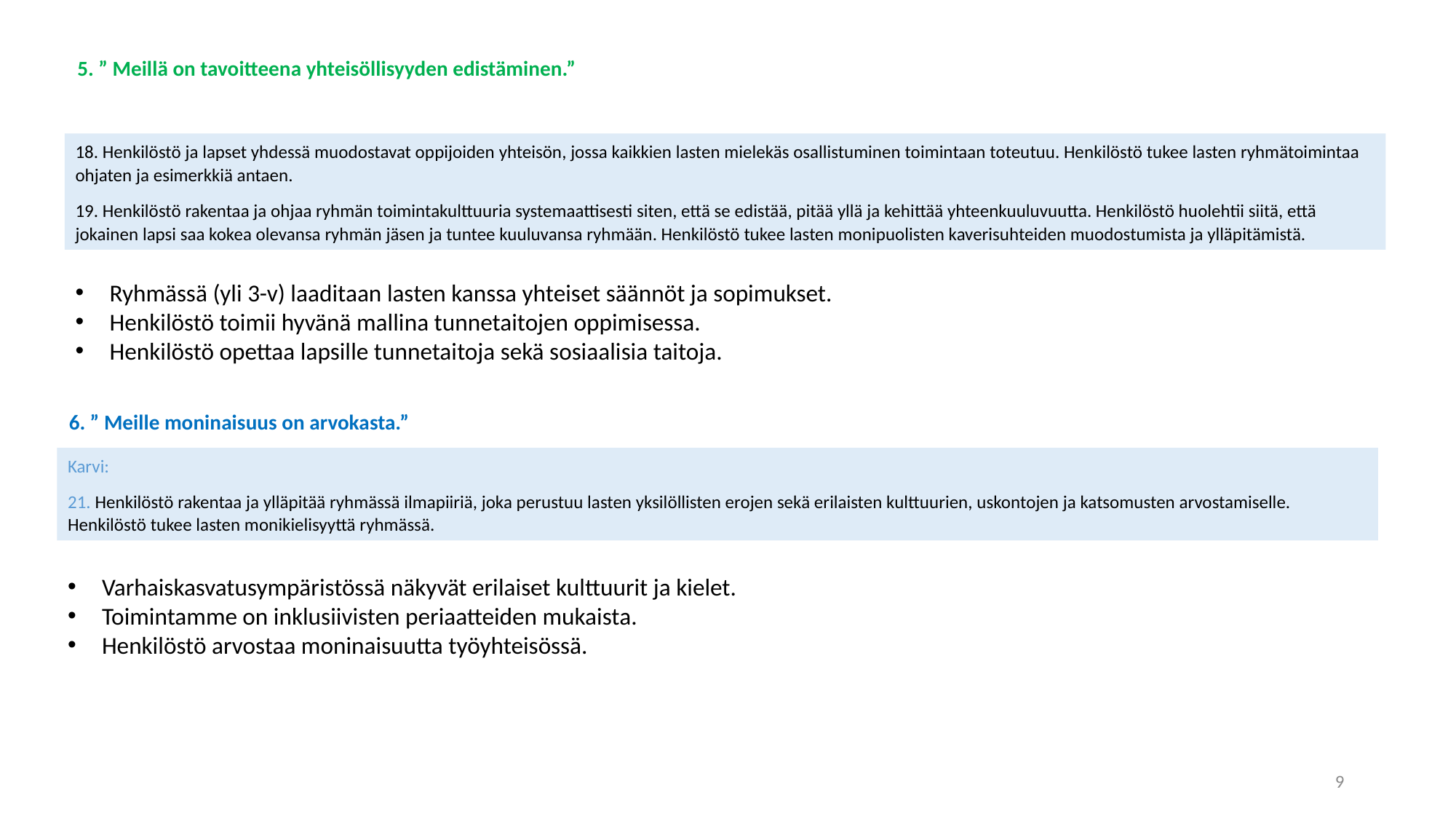

5. ” Meillä on tavoitteena yhteisöllisyyden edistäminen.”
18. Henkilöstö ja lapset yhdessä muodostavat oppijoiden yhteisön, jossa kaikkien lasten mielekäs osallistuminen toimintaan toteutuu. Henkilöstö tukee lasten ryhmätoimintaa ohjaten ja esimerkkiä antaen.
19. Henkilöstö rakentaa ja ohjaa ryhmän toimintakulttuuria systemaattisesti siten, että se edistää, pitää yllä ja kehittää yhteenkuuluvuutta. Henkilöstö huolehtii siitä, että jokainen lapsi saa kokea olevansa ryhmän jäsen ja tuntee kuuluvansa ryhmään. Henkilöstö tukee lasten monipuolisten kaverisuhteiden muodostumista ja ylläpitämistä.
Ryhmässä (yli 3-v) laaditaan lasten kanssa yhteiset säännöt ja sopimukset.
Henkilöstö toimii hyvänä mallina tunnetaitojen oppimisessa.
Henkilöstö opettaa lapsille tunnetaitoja sekä sosiaalisia taitoja.
6. ” Meille moninaisuus on arvokasta.”
Karvi:
21. Henkilöstö rakentaa ja ylläpitää ryhmässä ilmapiiriä, joka perustuu lasten yksilöllisten erojen sekä erilaisten kulttuurien, uskontojen ja katsomusten arvostamiselle. Henkilöstö tukee lasten monikielisyyttä ryhmässä.
Varhaiskasvatusympäristössä näkyvät erilaiset kulttuurit ja kielet.
Toimintamme on inklusiivisten periaatteiden mukaista.
Henkilöstö arvostaa moninaisuutta työyhteisössä.
9